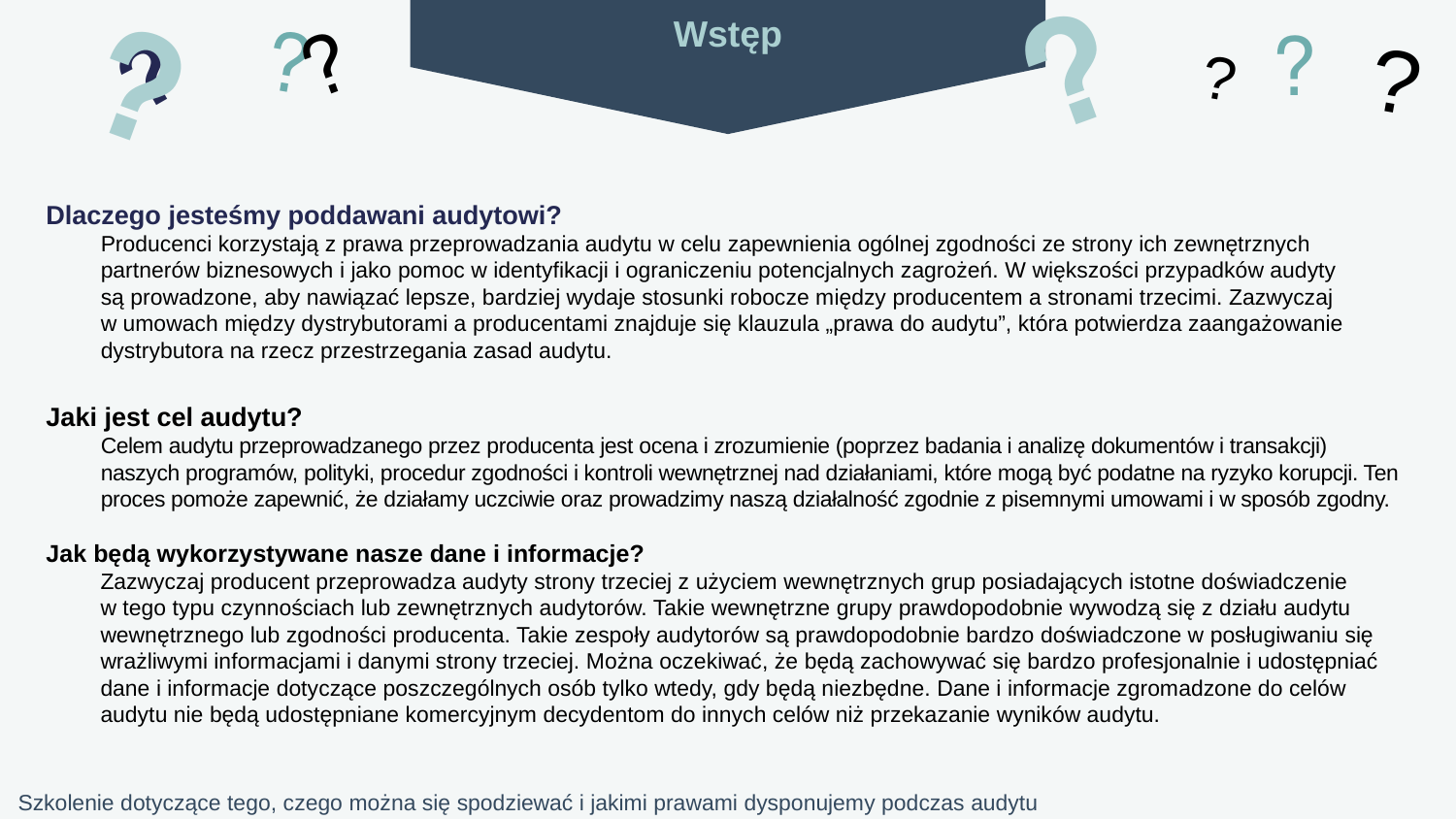

?
?
?
?
?
Wstęp
?
?

?
Dlaczego jesteśmy poddawani audytowi?
Producenci korzystają z prawa przeprowadzania audytu w celu zapewnienia ogólnej zgodności ze strony ich zewnętrznych partnerów biznesowych i jako pomoc w identyfikacji i ograniczeniu potencjalnych zagrożeń. W większości przypadków audyty
są prowadzone, aby nawiązać lepsze, bardziej wydaje stosunki robocze między producentem a stronami trzecimi. Zazwyczaj
w umowach między dystrybutorami a producentami znajduje się klauzula „prawa do audytu”, która potwierdza zaangażowanie dystrybutora na rzecz przestrzegania zasad audytu.

Jaki jest cel audytu?
Celem audytu przeprowadzanego przez producenta jest ocena i zrozumienie (poprzez badania i analizę dokumentów i transakcji) naszych programów, polityki, procedur zgodności i kontroli wewnętrznej nad działaniami, które mogą być podatne na ryzyko korupcji. Ten proces pomoże zapewnić, że działamy uczciwie oraz prowadzimy naszą działalność zgodnie z pisemnymi umowami i w sposób zgodny.

Jak będą wykorzystywane nasze dane i informacje?
Zazwyczaj producent przeprowadza audyty strony trzeciej z użyciem wewnętrznych grup posiadających istotne doświadczenie
w tego typu czynnościach lub zewnętrznych audytorów. Takie wewnętrzne grupy prawdopodobnie wywodzą się z działu audytu wewnętrznego lub zgodności producenta. Takie zespoły audytorów są prawdopodobnie bardzo doświadczone w posługiwaniu się wrażliwymi informacjami i danymi strony trzeciej. Można oczekiwać, że będą zachowywać się bardzo profesjonalnie i udostępniać dane i informacje dotyczące poszczególnych osób tylko wtedy, gdy będą niezbędne. Dane i informacje zgromadzone do celów audytu nie będą udostępniane komercyjnym decydentom do innych celów niż przekazanie wyników audytu.